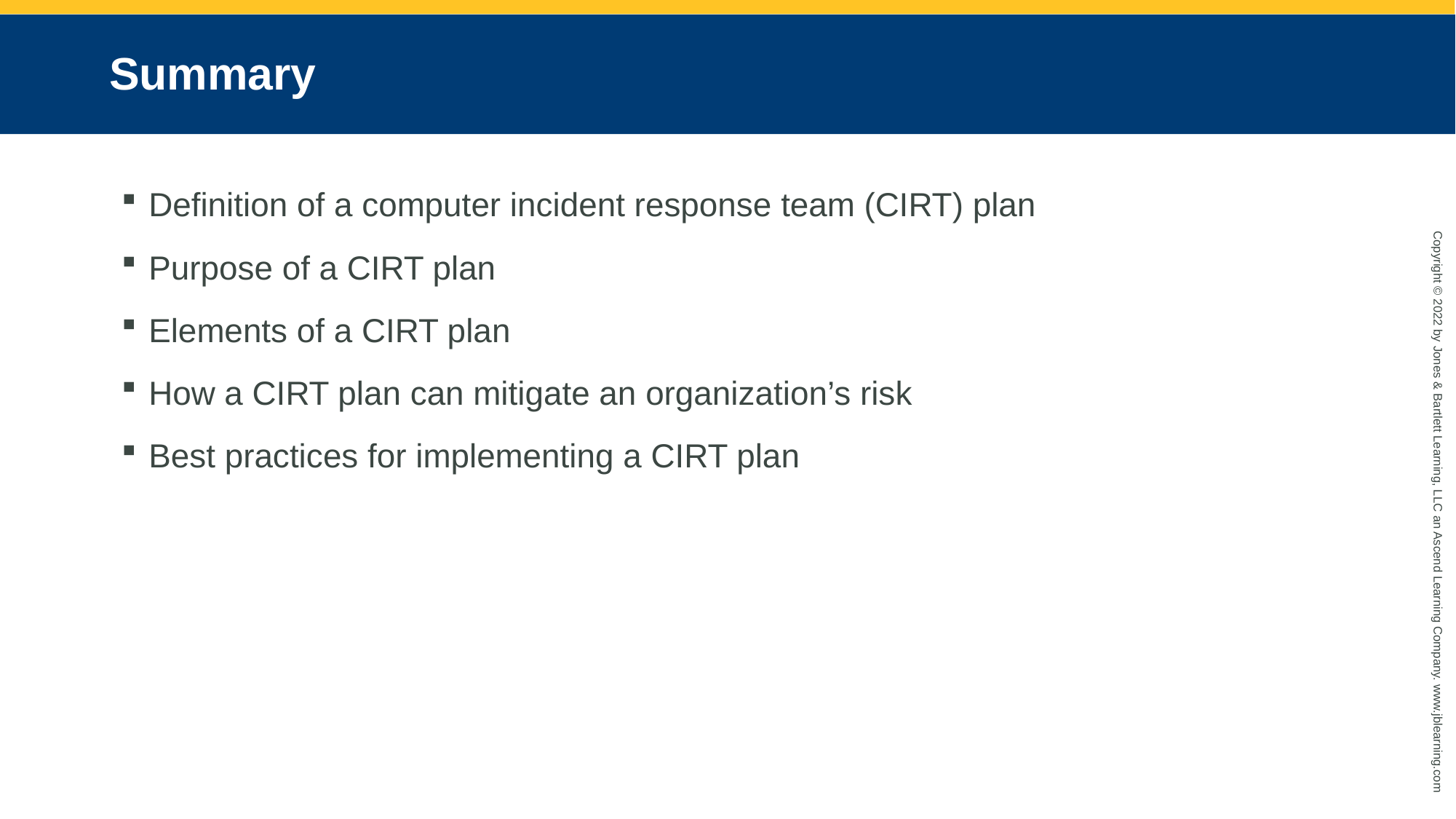

# Summary
Definition of a computer incident response team (CIRT) plan
Purpose of a CIRT plan
Elements of a CIRT plan
How a CIRT plan can mitigate an organization’s risk
Best practices for implementing a CIRT plan